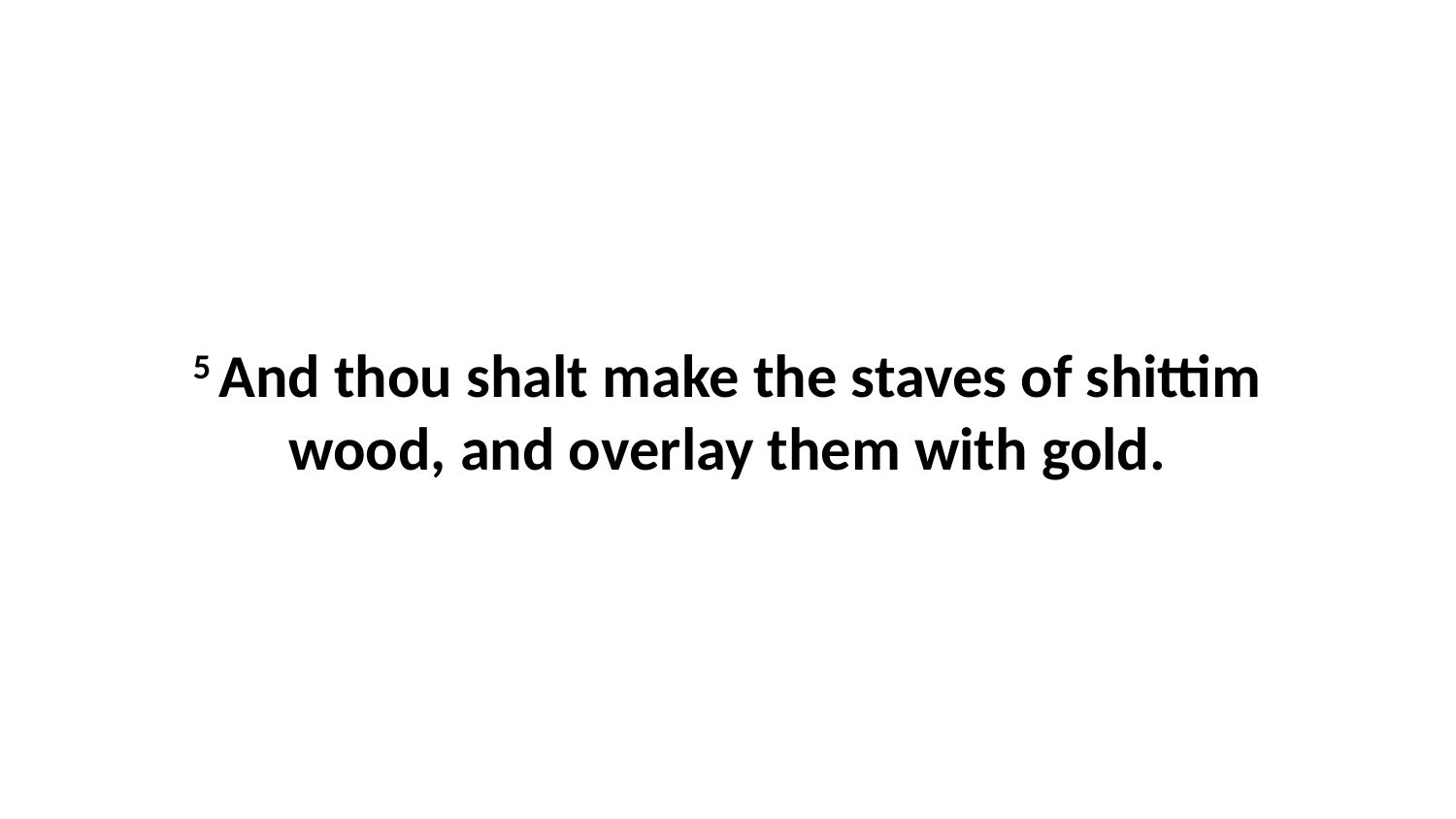

5 And thou shalt make the staves of shittim wood, and overlay them with gold.